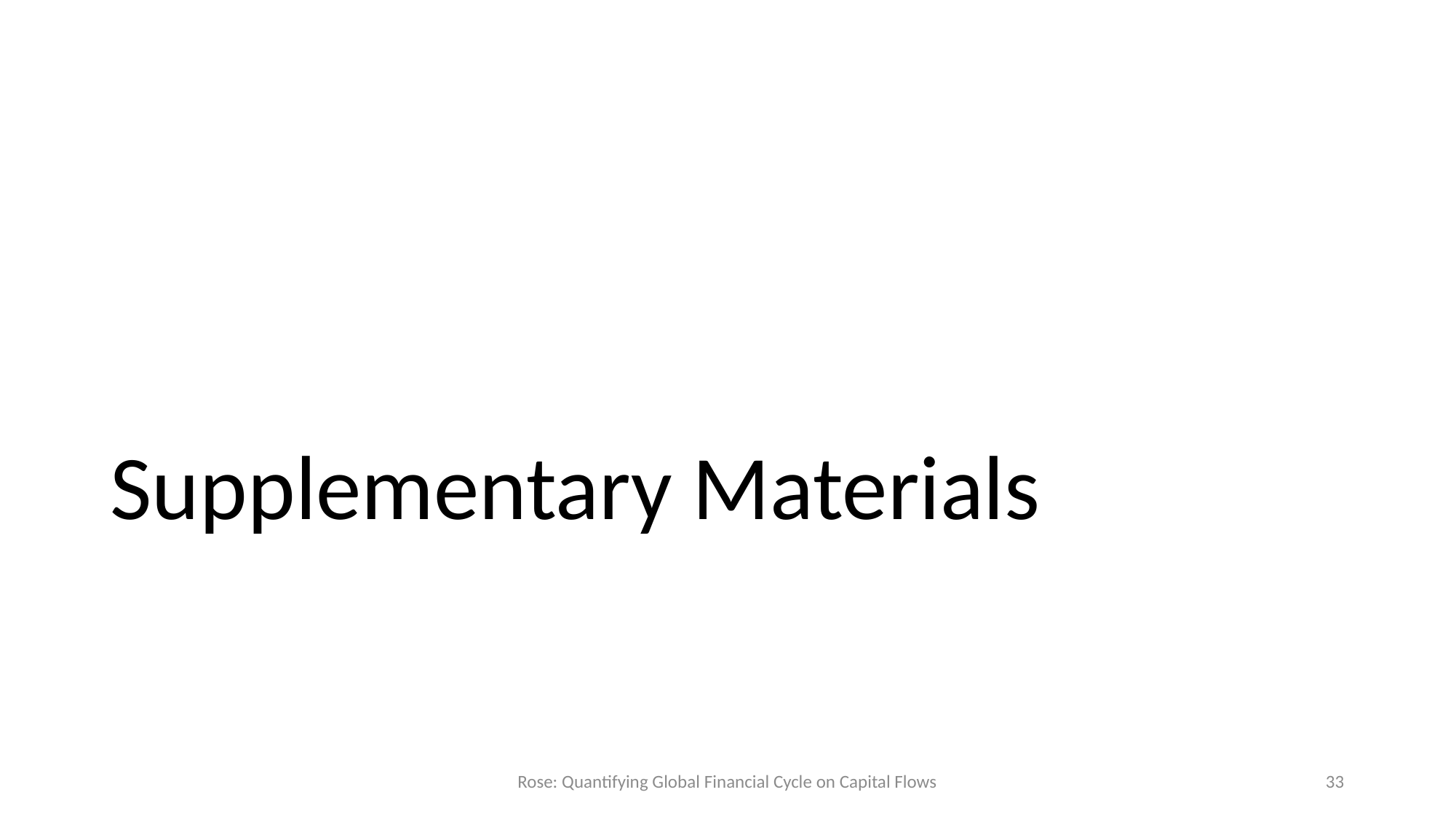

# Supplementary Materials

Rose: Quantifying Global Financial Cycle on Capital Flows
33